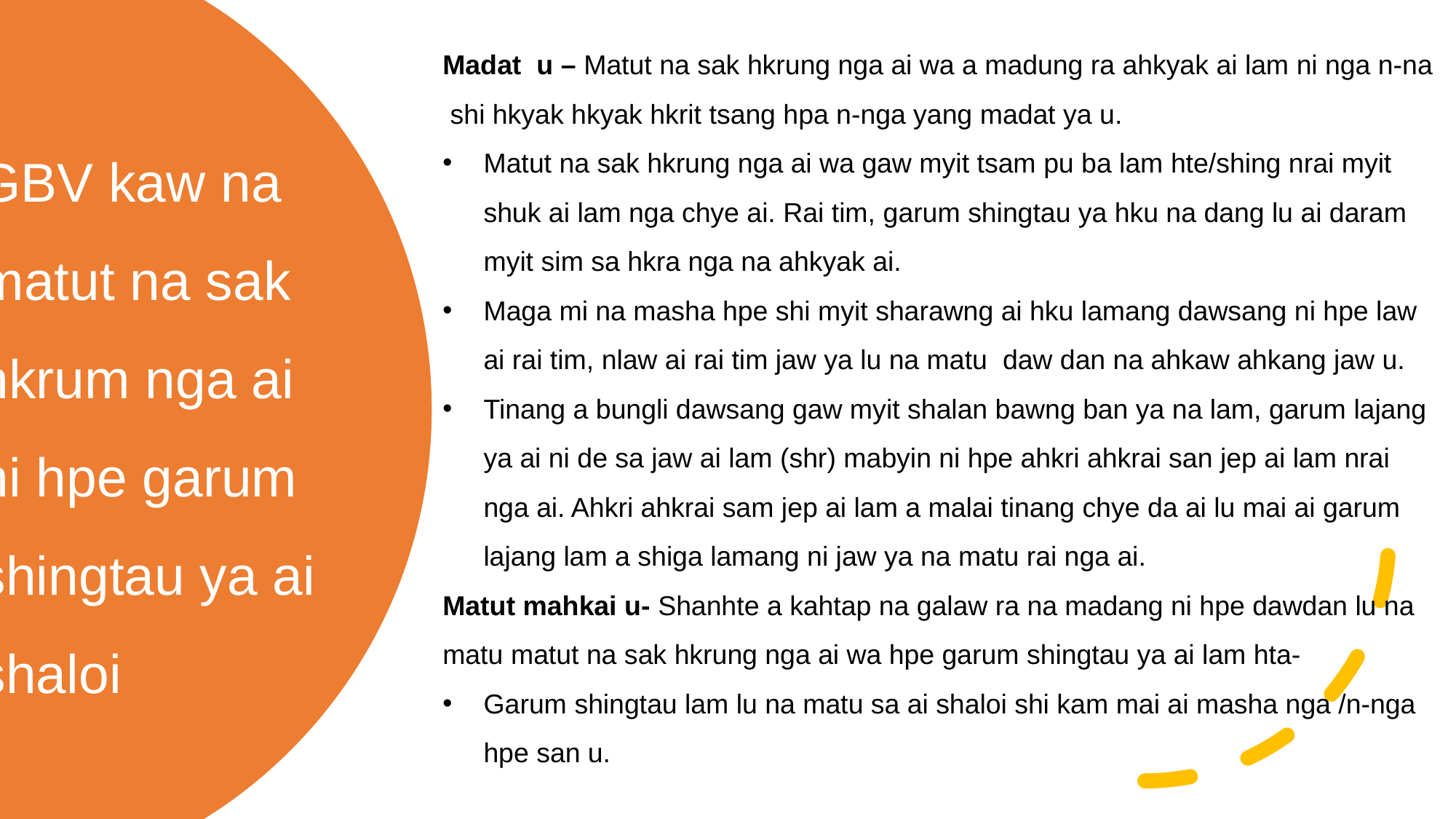

Madat  u – Matut na sak hkrung nga ai wa a madung ra ahkyak ai lam ni nga n-na  shi hkyak hkyak hkrit tsang hpa n-nga yang madat ya u.
Matut na sak hkrung nga ai wa gaw myit tsam pu ba lam hte/shing nrai myit shuk ai lam nga chye ai. Rai tim, garum shingtau ya hku na dang lu ai daram myit sim sa hkra nga na ahkyak ai.
Maga mi na masha hpe shi myit sharawng ai hku lamang dawsang ni hpe law ai rai tim, nlaw ai rai tim jaw ya lu na matu  daw dan na ahkaw ahkang jaw u.
Tinang a bungli dawsang gaw myit shalan bawng ban ya na lam, garum lajang ya ai ni de sa jaw ai lam (shr) mabyin ni hpe ahkri ahkrai san jep ai lam nrai nga ai. Ahkri ahkrai sam jep ai lam a malai tinang chye da ai lu mai ai garum lajang lam a shiga lamang ni jaw ya na matu rai nga ai.
Matut mahkai u- Shanhte a kahtap na galaw ra na madang ni hpe dawdan lu na matu matut na sak hkrung nga ai wa hpe garum shingtau ya ai lam hta-
Garum shingtau lam lu na matu sa ai shaloi shi kam mai ai masha nga /n-nga hpe san u.
GBV kaw na matut na sak hkrum nga ai ni hpe garum shingtau ya ai shaloi